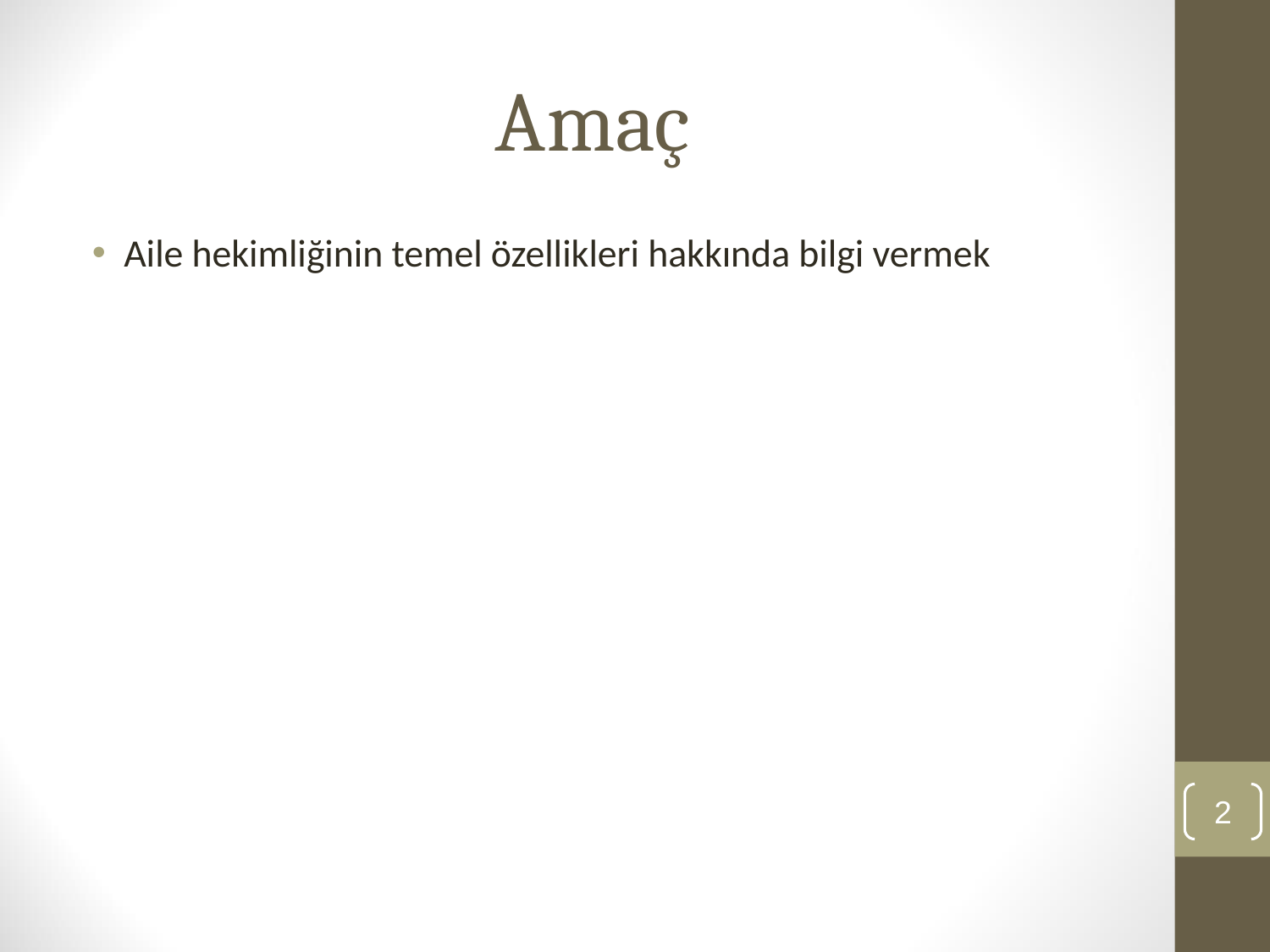

# Amaç
Aile hekimliğinin temel özellikleri hakkında bilgi vermek

2